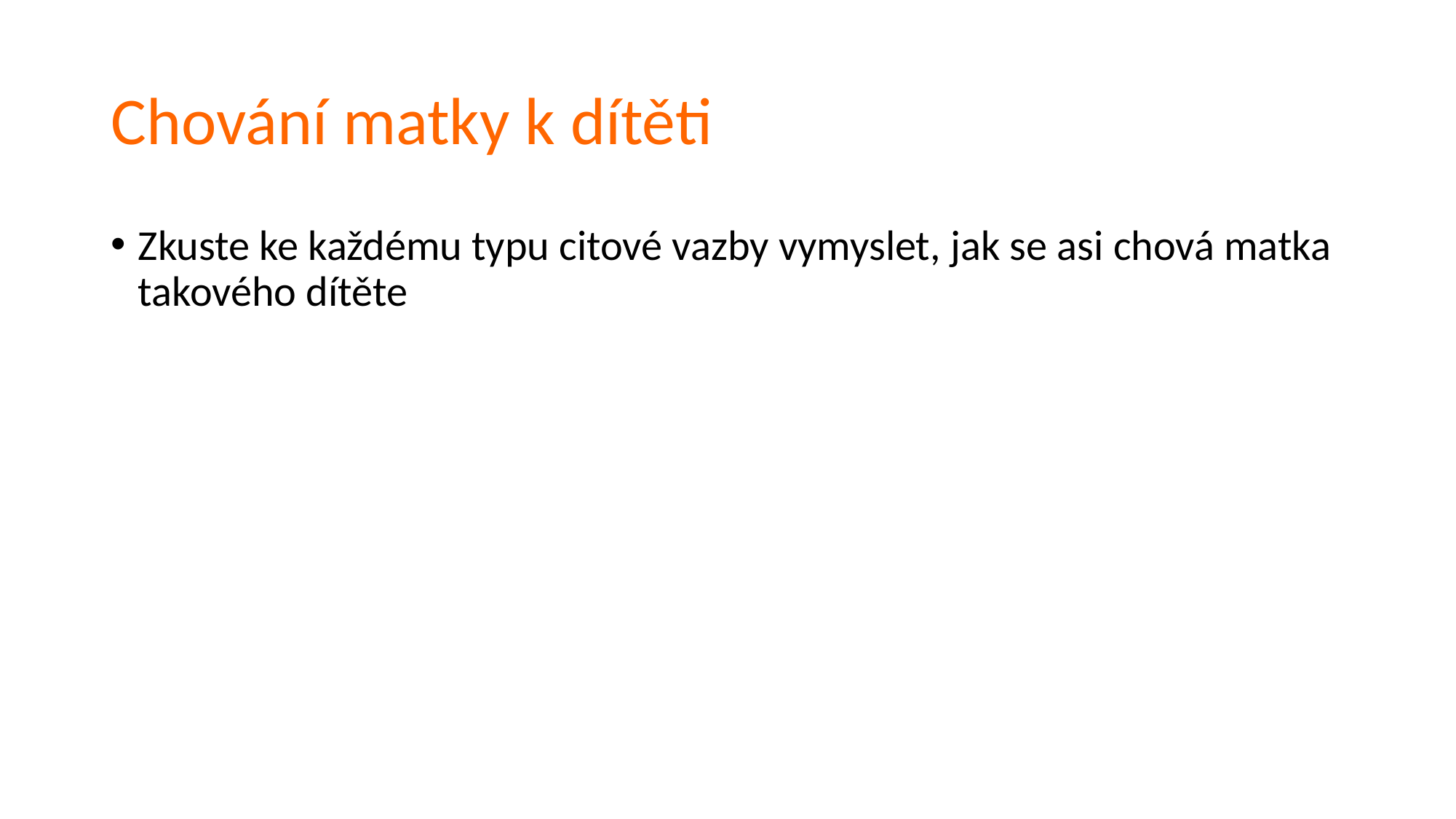

# Chování matky k dítěti
Zkuste ke každému typu citové vazby vymyslet, jak se asi chová matka takového dítěte